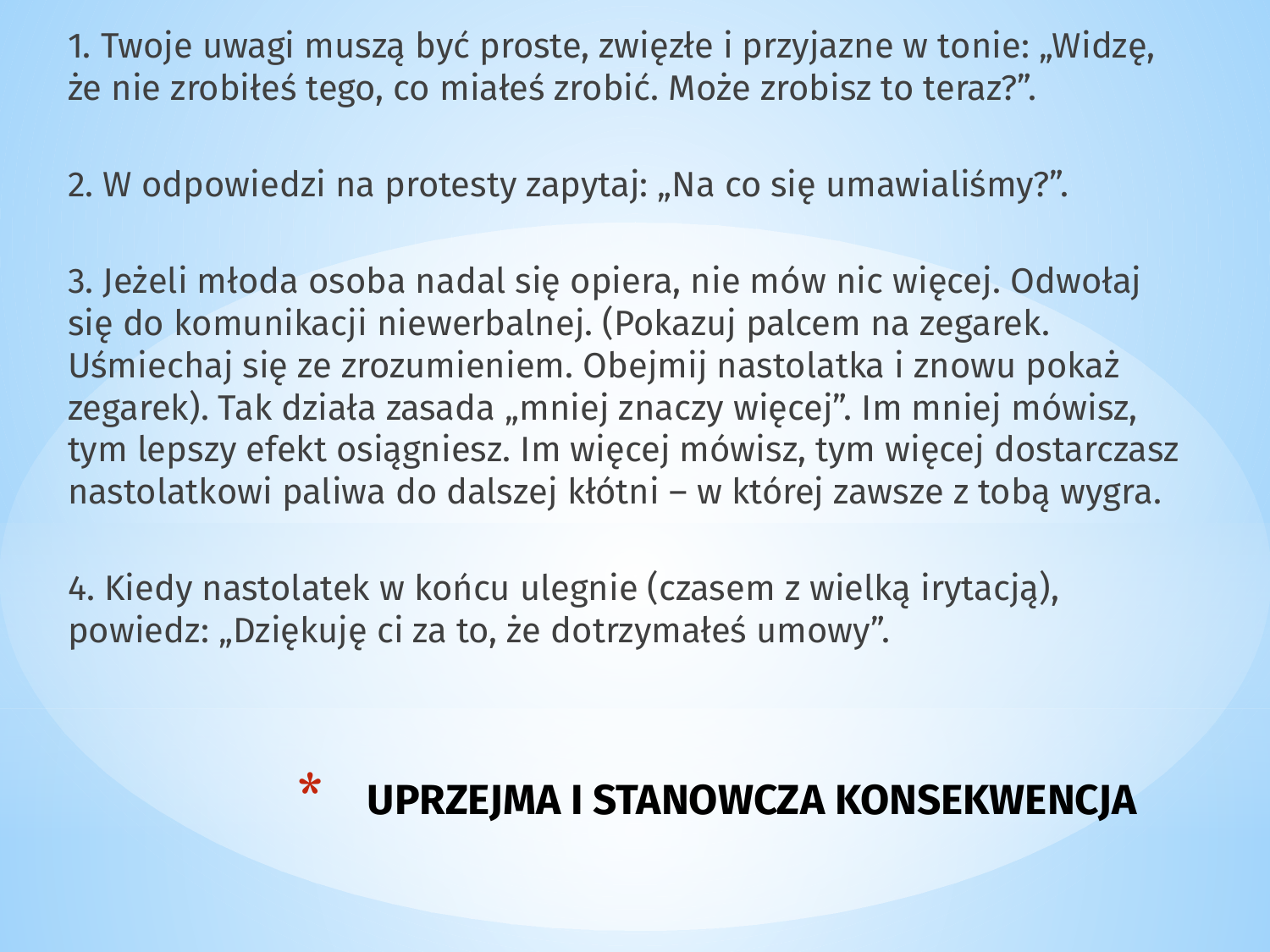

1. Twoje uwagi muszą być proste, zwięzłe i przyjazne w tonie: „Widzę, że nie zrobiłeś tego, co miałeś zrobić. Może zrobisz to teraz?”.
2. W odpowiedzi na protesty zapytaj: „Na co się umawialiśmy?”.
3. Jeżeli młoda osoba nadal się opiera, nie mów nic więcej. Odwołaj się do komunikacji niewerbalnej. (Pokazuj palcem na zegarek. Uśmiechaj się ze zrozumieniem. Obejmij nastolatka i znowu pokaż zegarek). Tak działa zasada „mniej znaczy więcej”. Im mniej mówisz, tym lepszy efekt osiągniesz. Im więcej mówisz, tym więcej dostarczasz nastolatkowi paliwa do dalszej kłótni – w której zawsze z tobą wygra.
4. Kiedy nastolatek w końcu ulegnie (czasem z wielką irytacją), powiedz: „Dziękuję ci za to, że dotrzymałeś umowy”.
# UPRZEJMA I STANOWCZA KONSEKWENCJA